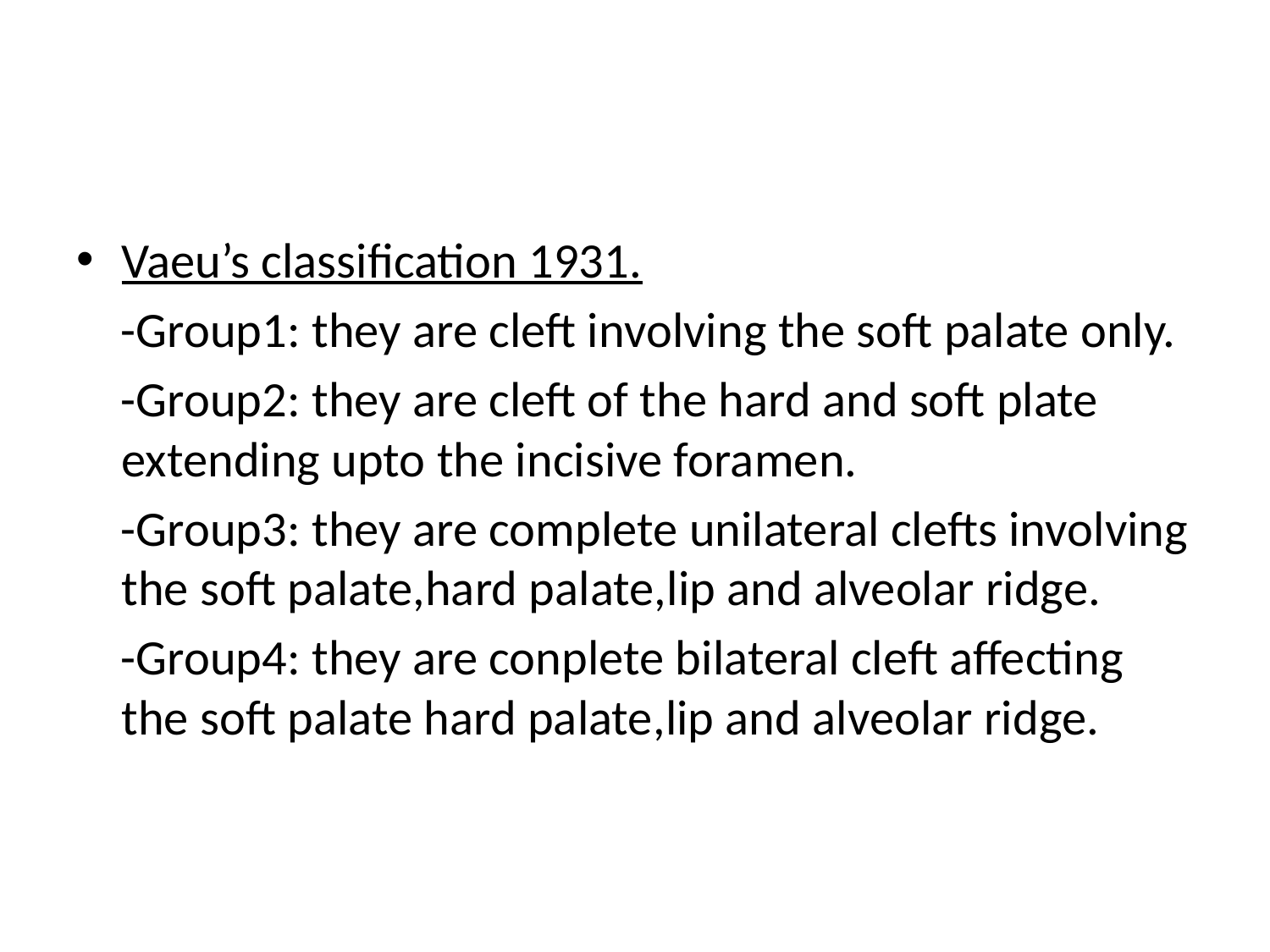

Vaeu’s classification 1931.
    -Group1: they are cleft involving the soft palate only.
    -Group2: they are cleft of the hard and soft plate extending upto the incisive foramen.
    -Group3: they are complete unilateral clefts involving the soft palate,hard palate,lip and alveolar ridge.
    -Group4: they are conplete bilateral cleft affecting the soft palate hard palate,lip and alveolar ridge.